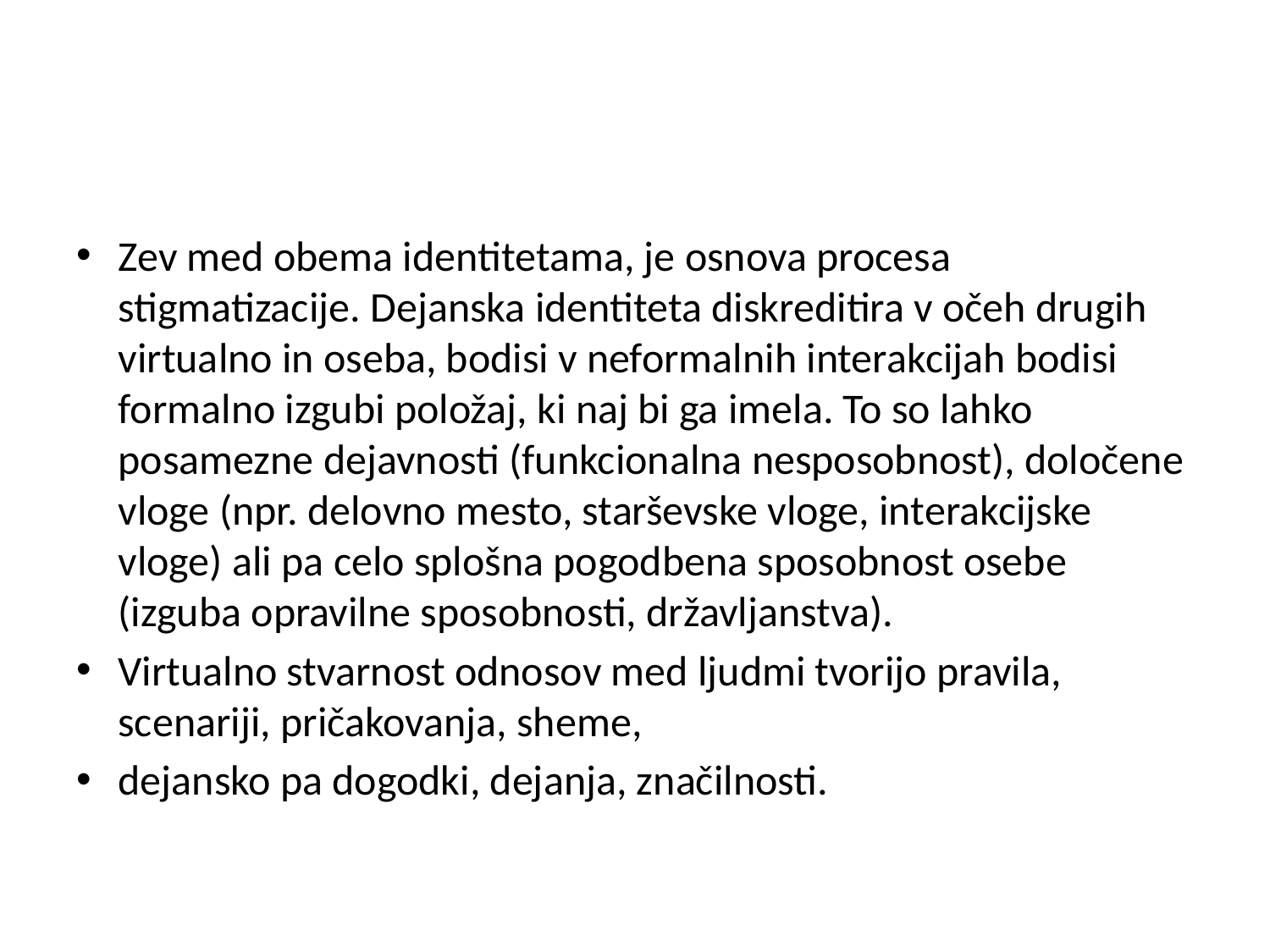

#
Zev med obema identitetama, je osnova procesa stigmatizacije. Dejanska identiteta diskreditira v očeh drugih virtualno in oseba, bodisi v neformalnih interakcijah bodisi formalno izgubi položaj, ki naj bi ga imela. To so lahko posamezne dejavnosti (funkcionalna nesposobnost), določene vloge (npr. delovno mesto, starševske vloge, interakcijske vloge) ali pa celo splošna pogodbena sposobnost osebe (izguba opravilne sposobnosti, državljanstva).
Virtualno stvarnost odnosov med ljudmi tvorijo pravila, scenariji, pričakovanja, sheme,
dejansko pa dogodki, dejanja, značilnosti.